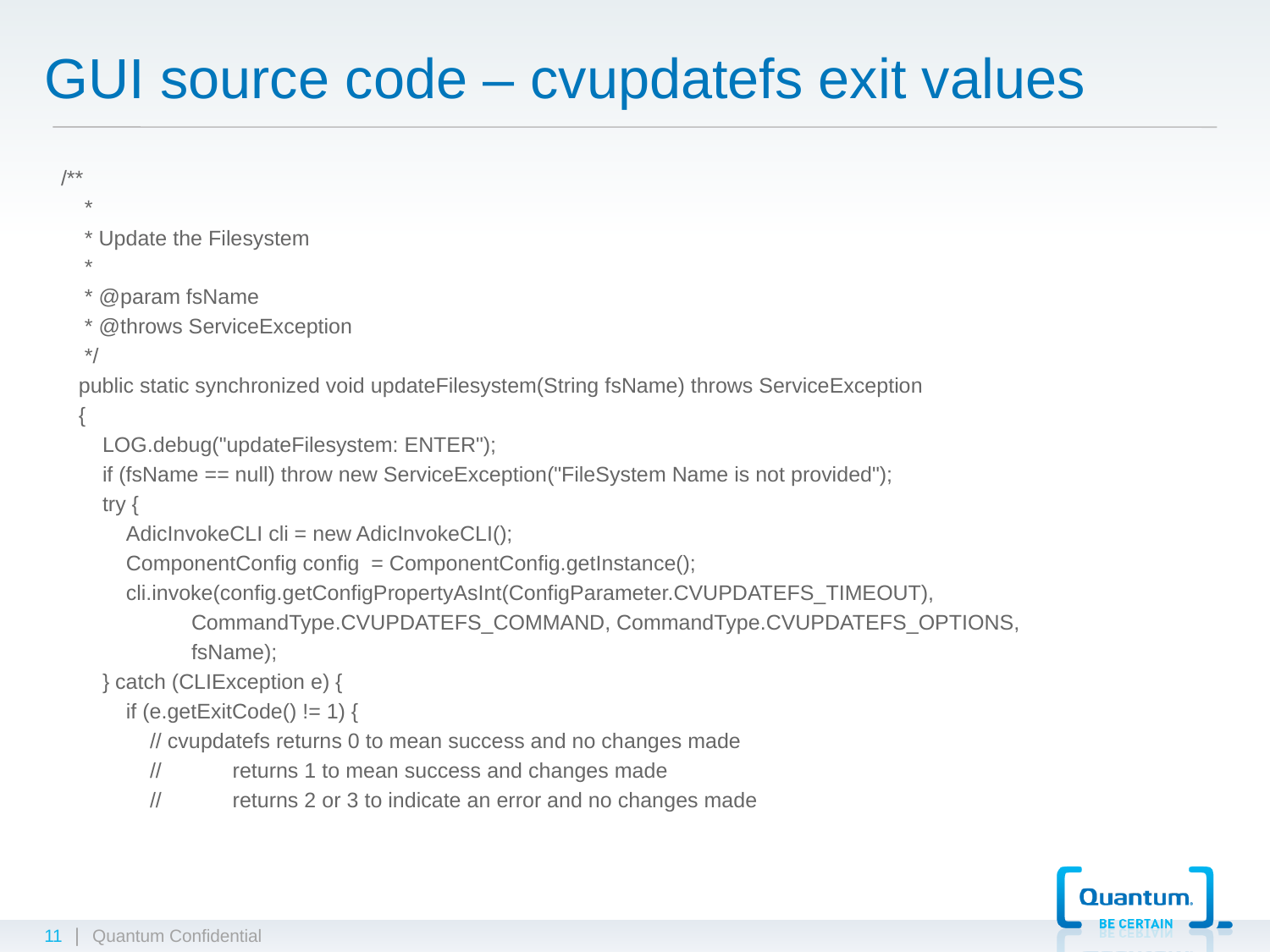

# GUI source code – cvupdatefs exit values
 /**
     *
     * Update the Filesystem
     *
     * @param fsName
     * @throws ServiceException
     */
    public static synchronized void updateFilesystem(String fsName) throws ServiceException
    {
        LOG.debug("updateFilesystem: ENTER");
        if (fsName == null) throw new ServiceException("FileSystem Name is not provided");
        try {
            AdicInvokeCLI cli = new AdicInvokeCLI();
            ComponentConfig config  = ComponentConfig.getInstance();
            cli.invoke(config.getConfigPropertyAsInt(ConfigParameter.CVUPDATEFS_TIMEOUT),
                       CommandType.CVUPDATEFS_COMMAND, CommandType.CVUPDATEFS_OPTIONS,
                       fsName);
        } catch (CLIException e) {
            if (e.getExitCode() != 1) {
                // cvupdatefs returns 0 to mean success and no changes made
                //            returns 1 to mean success and changes made
                //            returns 2 or 3 to indicate an error and no changes made
11